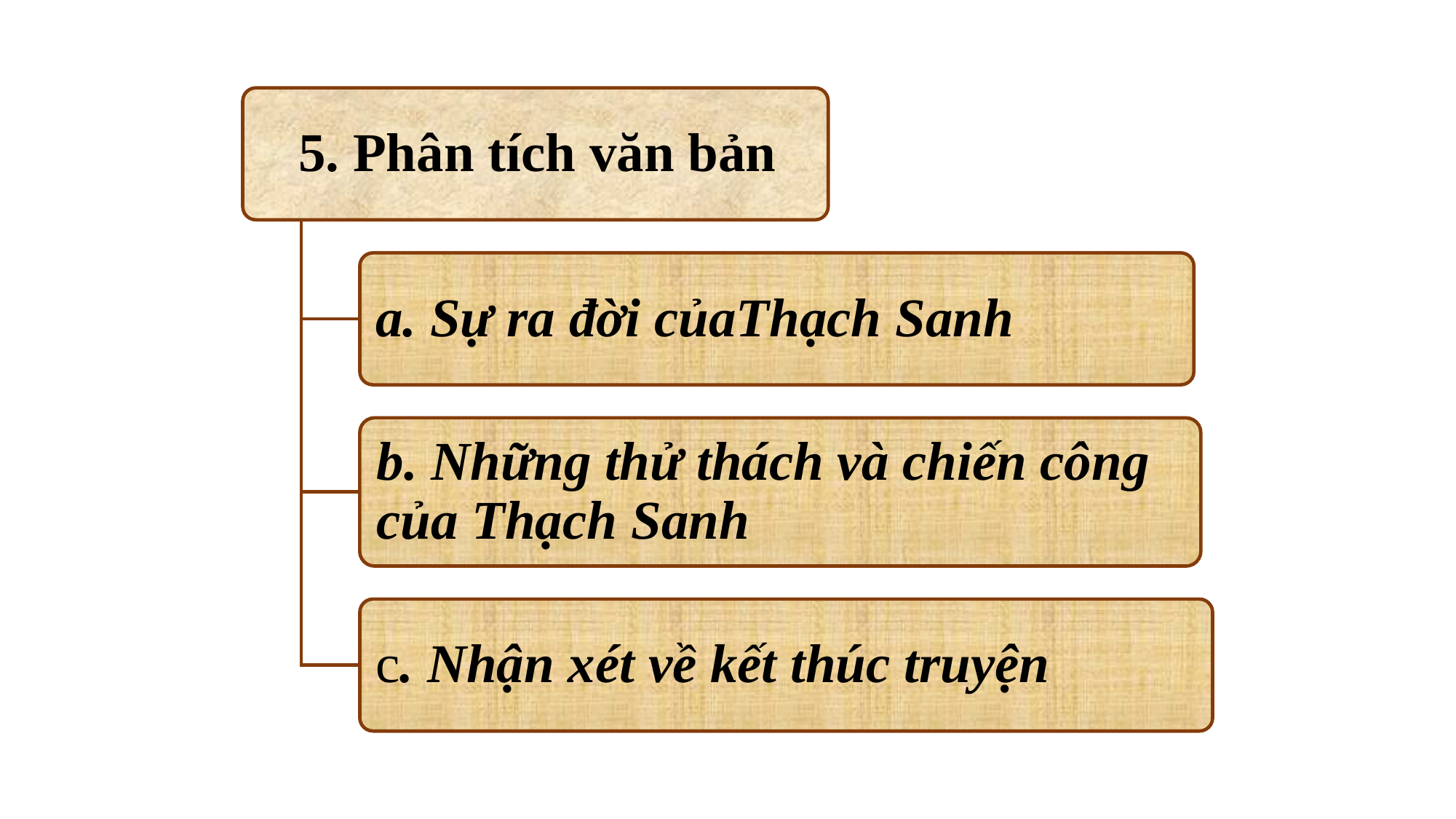

5. Phân tích văn bản
a. Sự ra đời củaThạch Sanh
b. Những thử thách và chiến công của Thạch Sanh
c. Nhận xét về kết thúc truyện